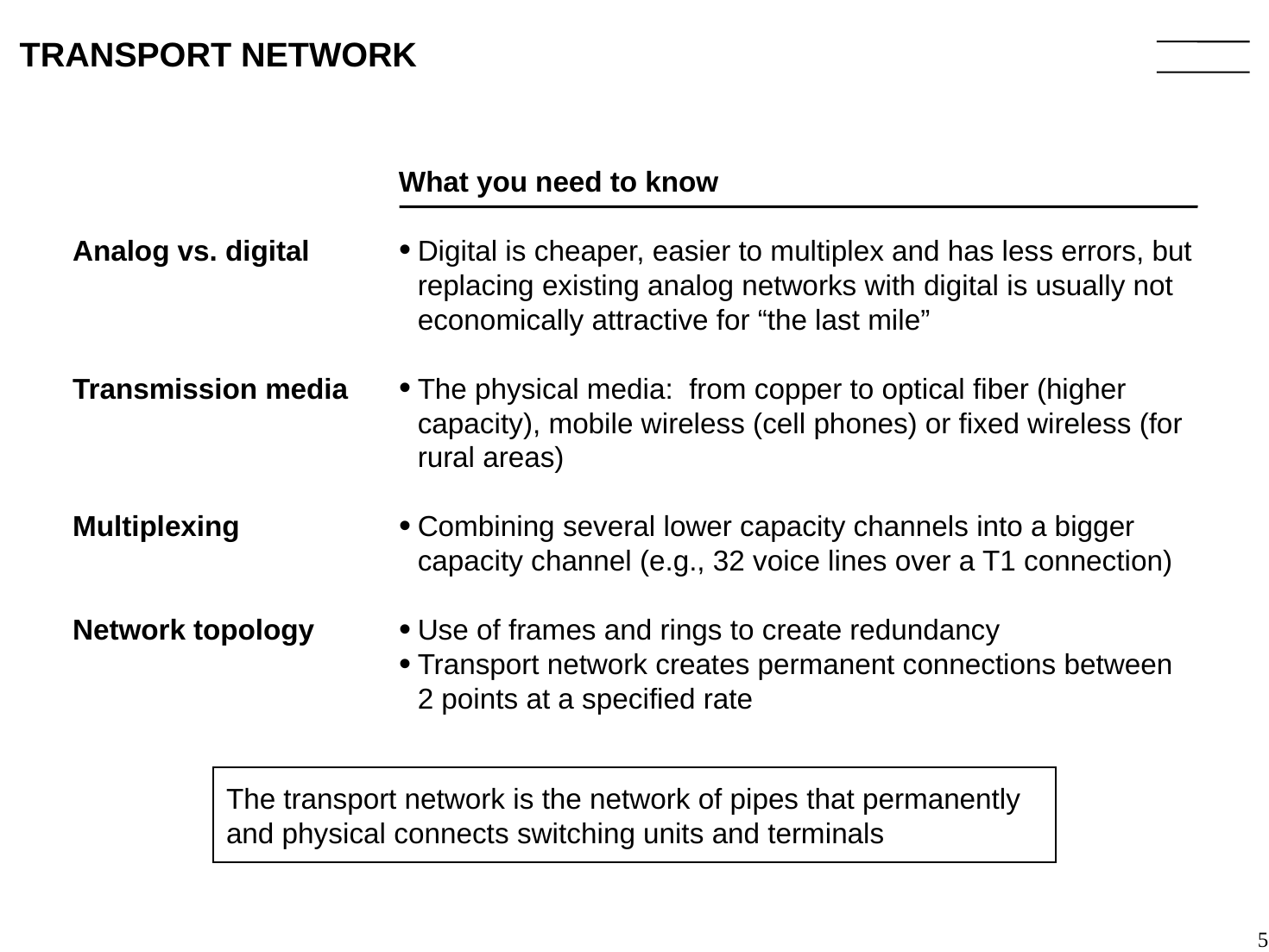

5
# TRANSPORT NETWORK

Analog vs. digital

Transmission media

Multiplexing

Network topology
What you need to know

Digital is cheaper, easier to multiplex and has less errors, but replacing existing analog networks with digital is usually not economically attractive for “the last mile”

The physical media:  from copper to optical fiber (higher capacity), mobile wireless (cell phones) or fixed wireless (for rural areas)

Combining several lower capacity channels into a bigger capacity channel (e.g., 32 voice lines over a T1 connection)

Use of frames and rings to create redundancy
Transport network creates permanent connections between 2 points at a specified rate

The transport network is the network of pipes that permanently and physical connects switching units and terminals